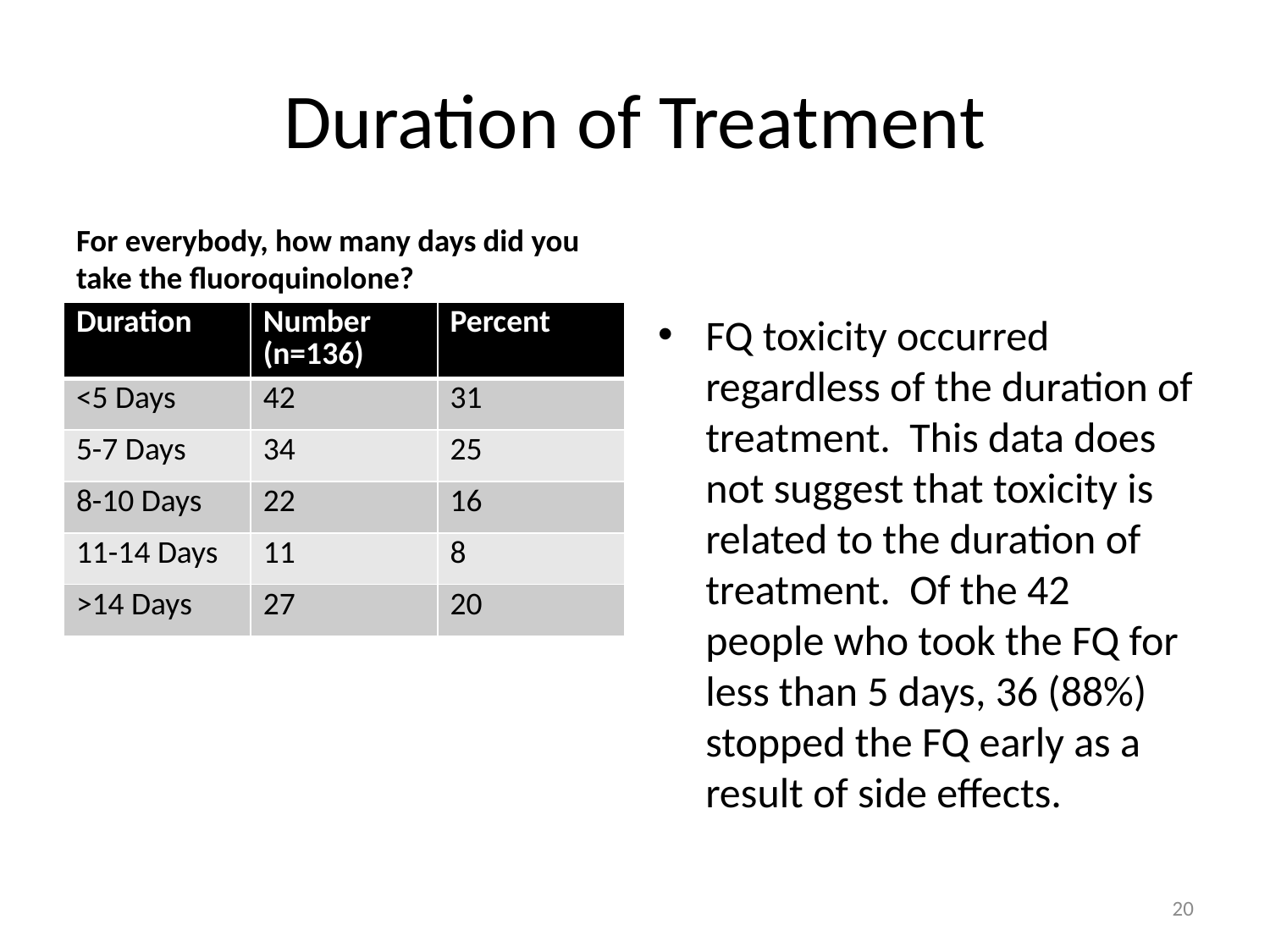

# Duration of Treatment
For everybody, how many days did you take the fluoroquinolone?

| Duration | Number (n=136) | Percent |
| --- | --- | --- |
| <5 Days | 42 | 31 |
| 5-7 Days | 34 | 25 |
| 8-10 Days | 22 | 16 |
| 11-14 Days | 11 | 8 |
| >14 Days | 27 | 20 |
FQ toxicity occurred regardless of the duration of treatment.  This data does not suggest that toxicity is related to the duration of treatment.  Of the 42 people who took the FQ for less than 5 days, 36 (88%) stopped the FQ early as a result of side effects.
20